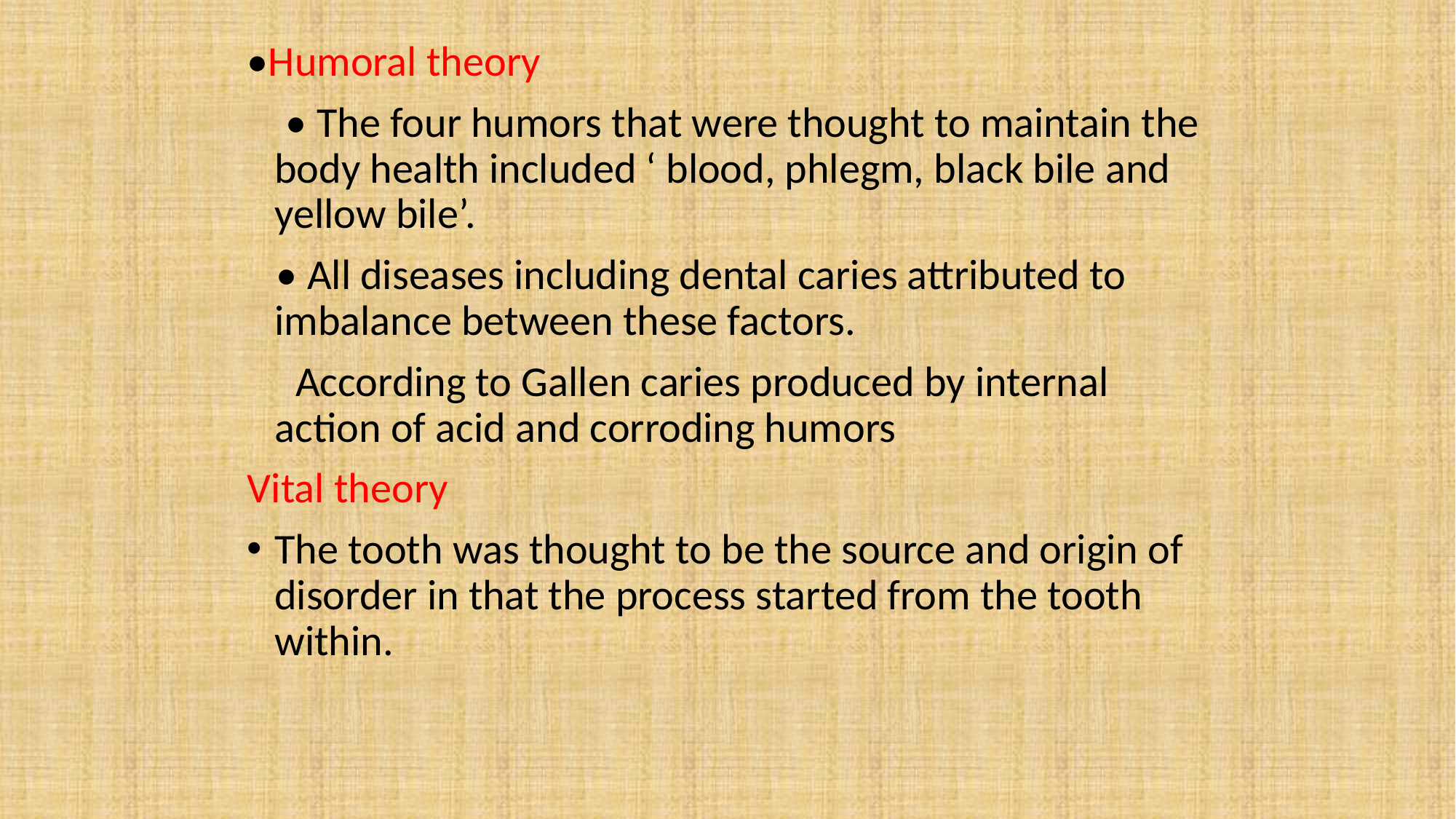

•Humoral theory
    • The four humors that were thought to maintain the body health included ‘ blood, phlegm, black bile and yellow bile’.
   • All diseases including dental caries attributed to imbalance between these factors.
     According to Gallen caries produced by internal action of acid and corroding humors
Vital theory
The tooth was thought to be the source and origin of disorder in that the process started from the tooth within.

#